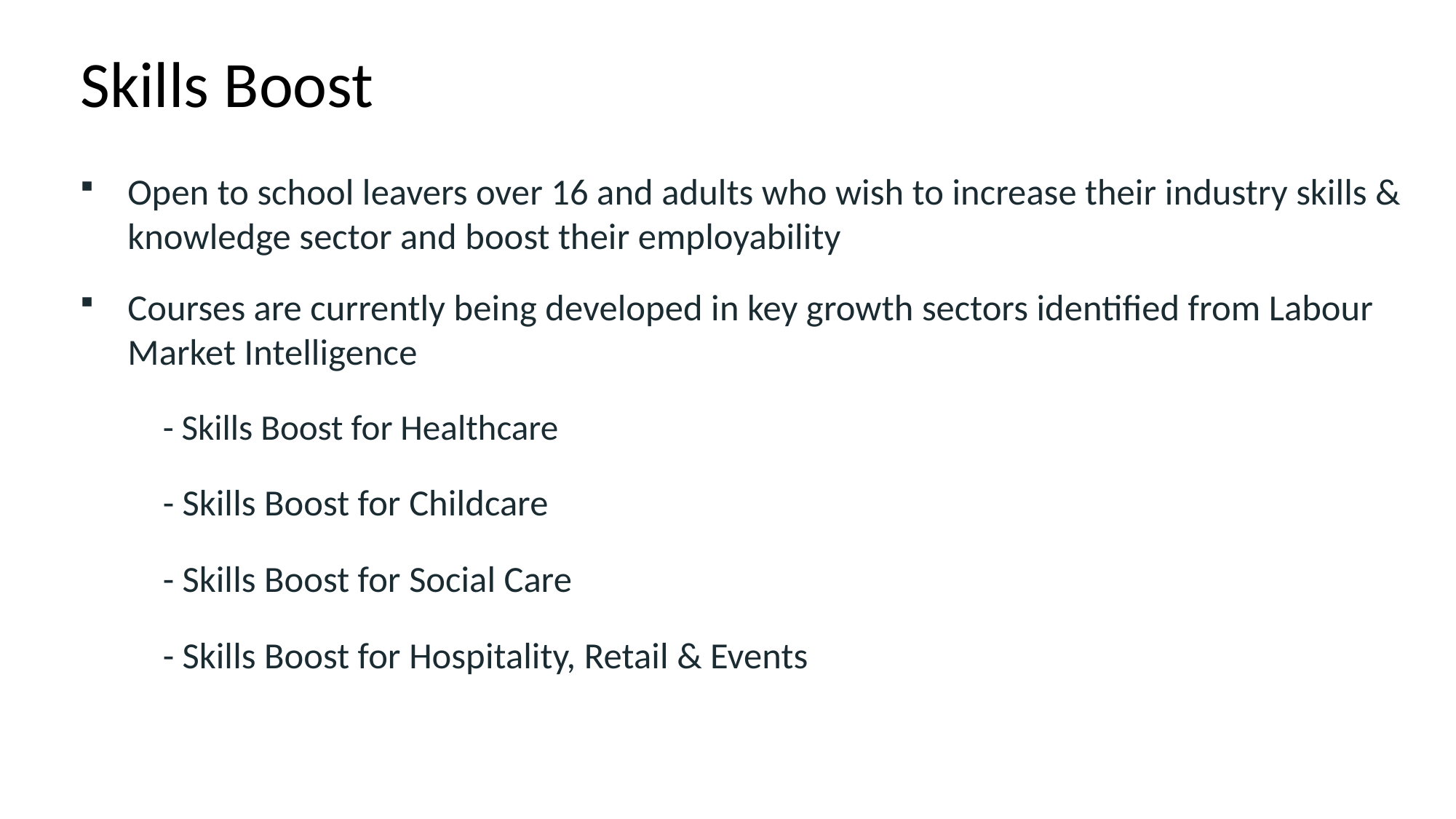

# Skills Boost
Open to school leavers over 16 and adults who wish to increase their industry skills & knowledge sector and boost their employability
Courses are currently being developed in key growth sectors identified from Labour Market Intelligence
	- Skills Boost for Healthcare
	- Skills Boost for Childcare
	- Skills Boost for Social Care
	- Skills Boost for Hospitality, Retail & Events